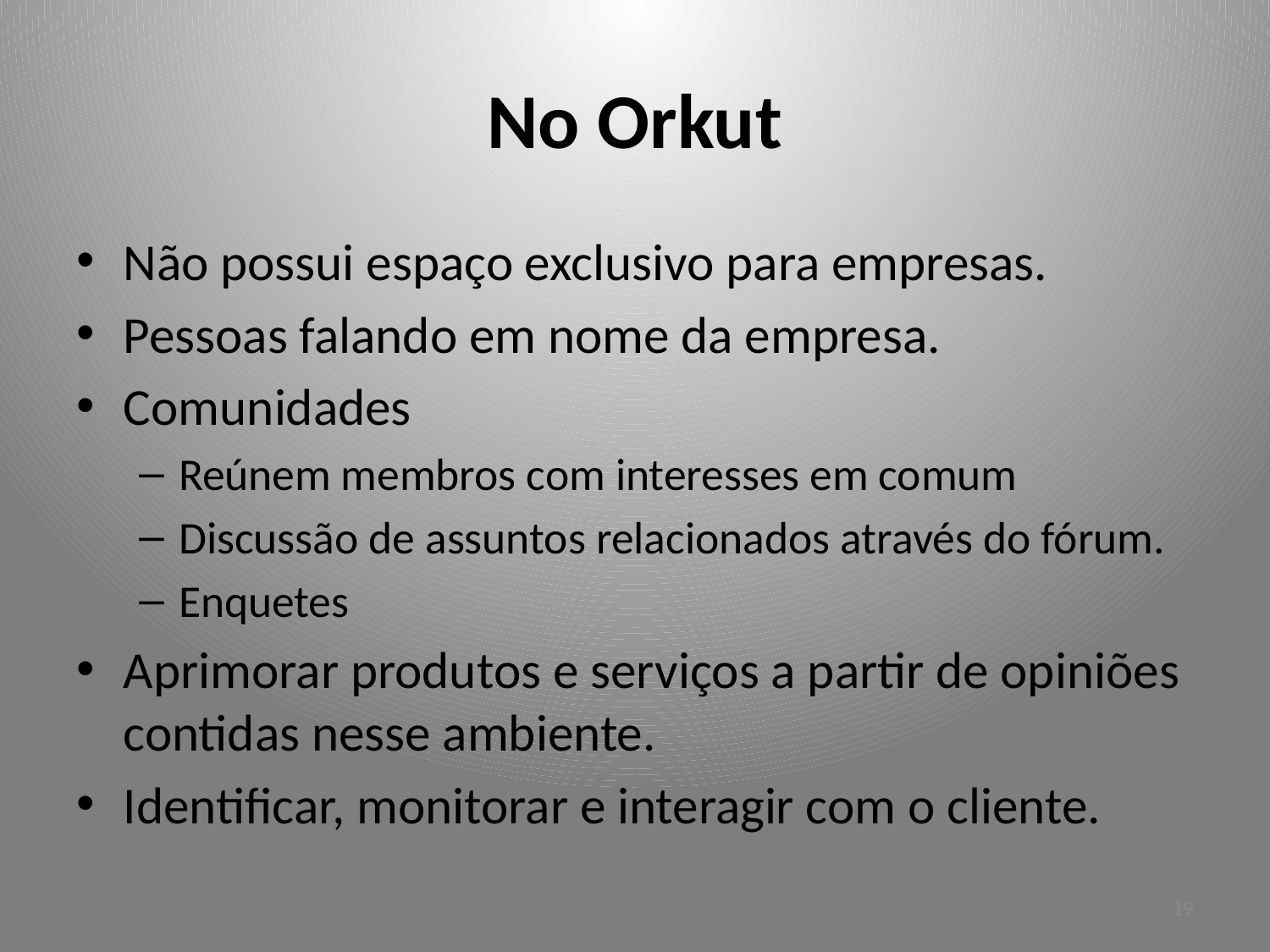

# No Orkut
Não possui espaço exclusivo para empresas.
Pessoas falando em nome da empresa.
Comunidades
Reúnem membros com interesses em comum
Discussão de assuntos relacionados através do fórum.
Enquetes
Aprimorar produtos e serviços a partir de opiniões contidas nesse ambiente.
Identificar, monitorar e interagir com o cliente.
19